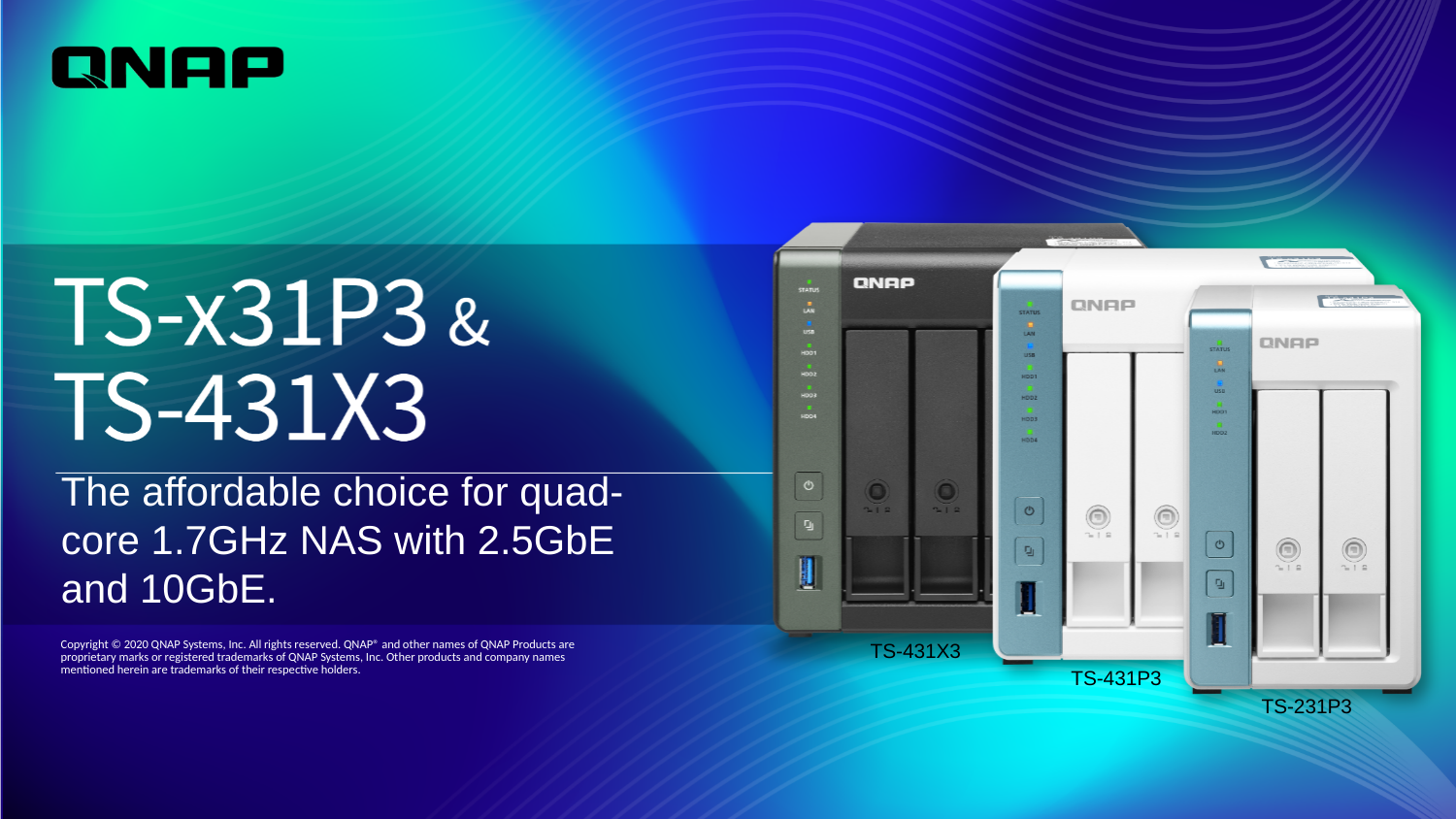

The affordable choice for quad-core 1.7GHz NAS with 2.5GbE and 10GbE.
TS-431X3
Copyright © 2020 QNAP Systems, Inc. All rights reserved. QNAP® and other names of QNAP Products are proprietary marks or registered trademarks of QNAP Systems, Inc. Other products and company names mentioned herein are trademarks of their respective holders.
TS-431P3
TS-231P3